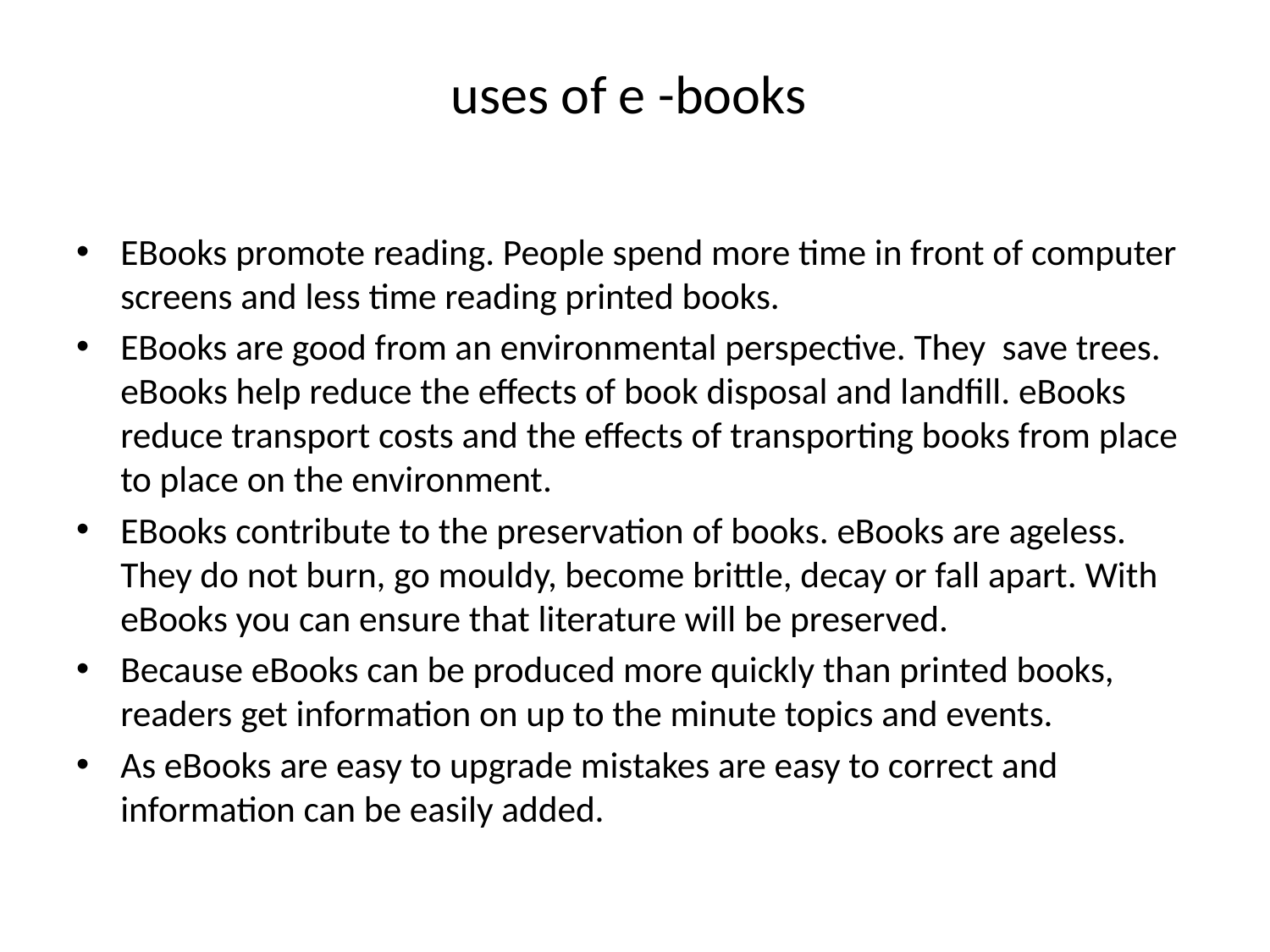

# uses of e -books
EBooks promote reading. People spend more time in front of computer screens and less time reading printed books.
EBooks are good from an environmental perspective. They  save trees. eBooks help reduce the effects of book disposal and landfill. eBooks reduce transport costs and the effects of transporting books from place to place on the environment.
EBooks contribute to the preservation of books. eBooks are ageless. They do not burn, go mouldy, become brittle, decay or fall apart. With eBooks you can ensure that literature will be preserved.
Because eBooks can be produced more quickly than printed books, readers get information on up to the minute topics and events.
As eBooks are easy to upgrade mistakes are easy to correct and information can be easily added.